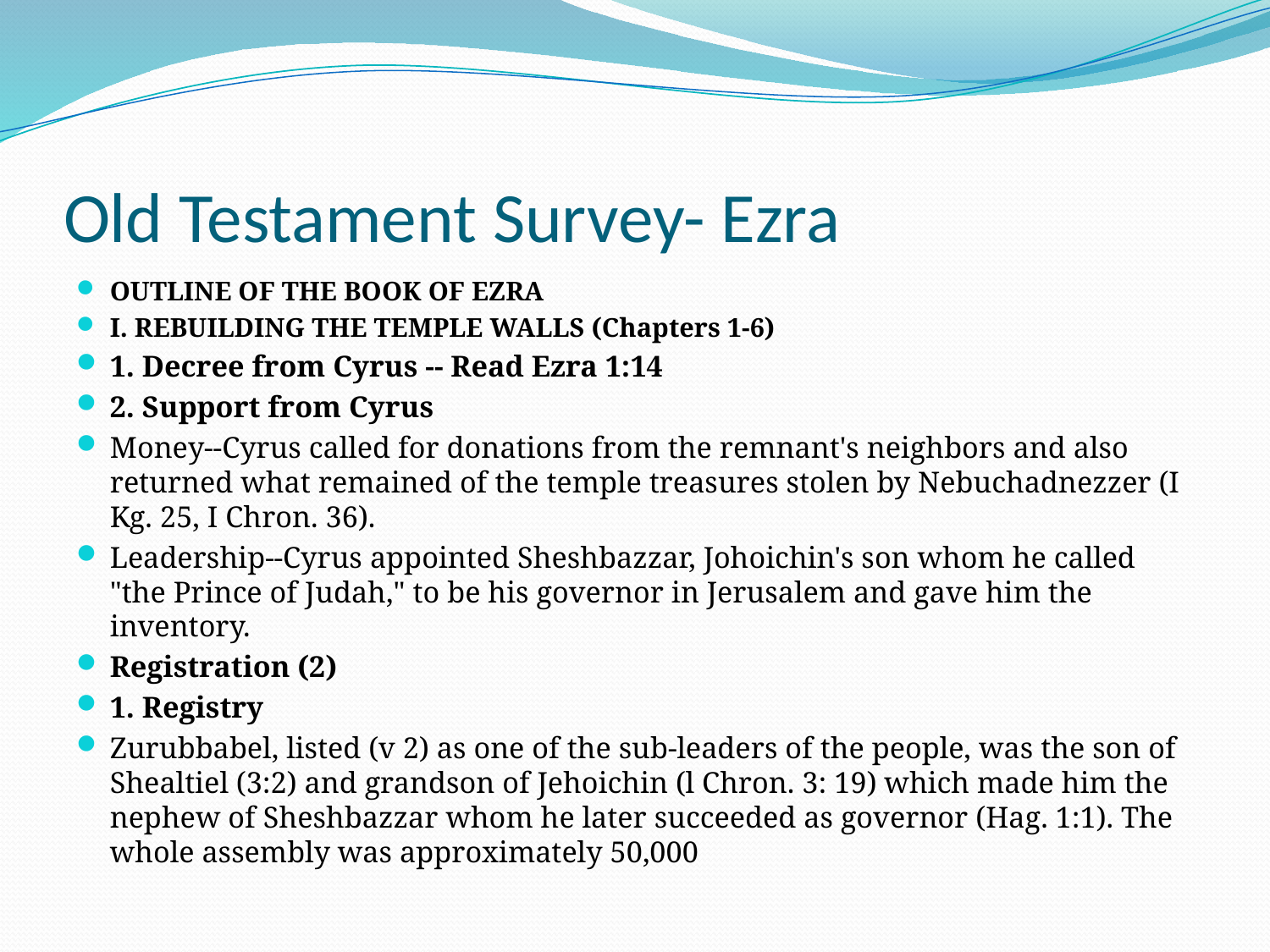

# Old Testament Survey- Ezra
OUTLINE OF THE BOOK OF EZRA
I. REBUILDING THE TEMPLE WALLS (Chapters 1-6)
1. Decree from Cyrus -- Read Ezra 1:14
2. Support from Cyrus
Money--Cyrus called for donations from the remnant's neighbors and also returned what remained of the temple treasures stolen by Nebuchadnezzer (I Kg. 25, I Chron. 36).
Leadership--Cyrus appointed Sheshbazzar, Johoichin's son whom he called "the Prince of Judah," to be his governor in Jerusalem and gave him the inventory.
Registration (2)
1. Registry
Zurubbabel, listed (v 2) as one of the sub-leaders of the people, was the son of Shealtiel (3:2) and grandson of Jehoichin (l Chron. 3: 19) which made him the nephew of Sheshbazzar whom he later succeeded as governor (Hag. 1:1). The whole assembly was approximately 50,000